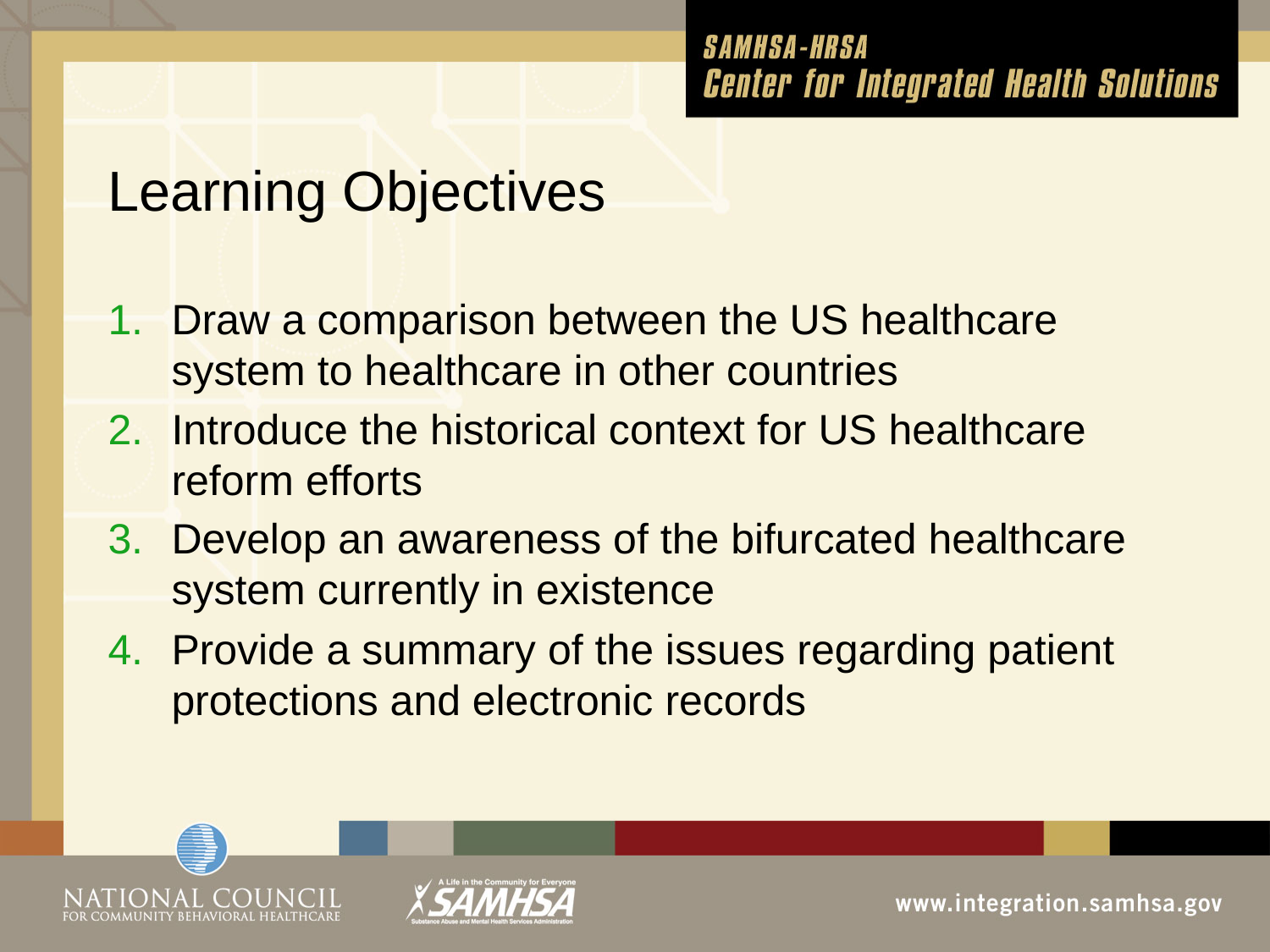

# Learning Objectives
Draw a comparison between the US healthcare system to healthcare in other countries
Introduce the historical context for US healthcare reform efforts
Develop an awareness of the bifurcated healthcare system currently in existence
Provide a summary of the issues regarding patient protections and electronic records